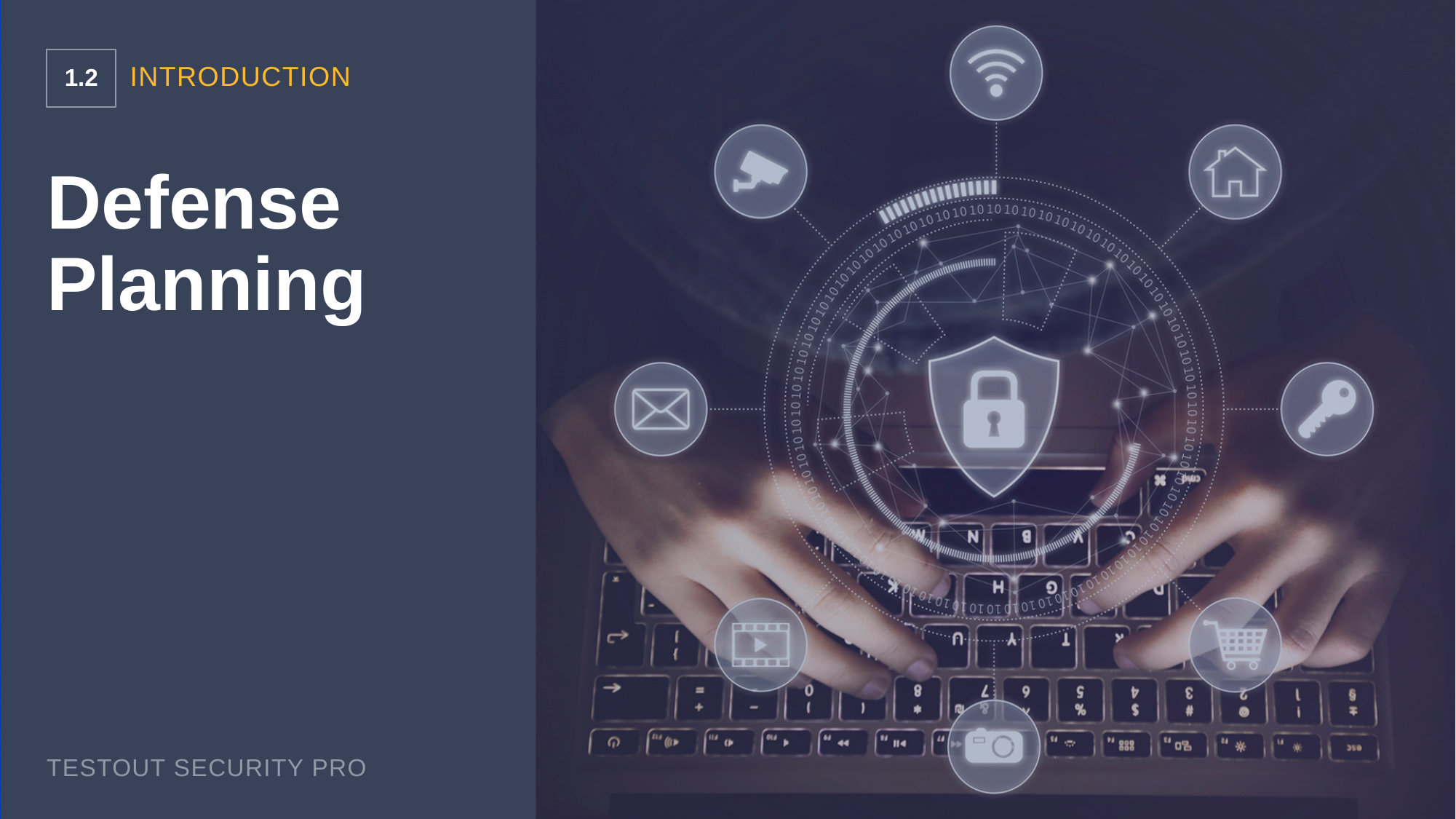

1.2
Introduction
# Defense Planning
TestOut Security Pro